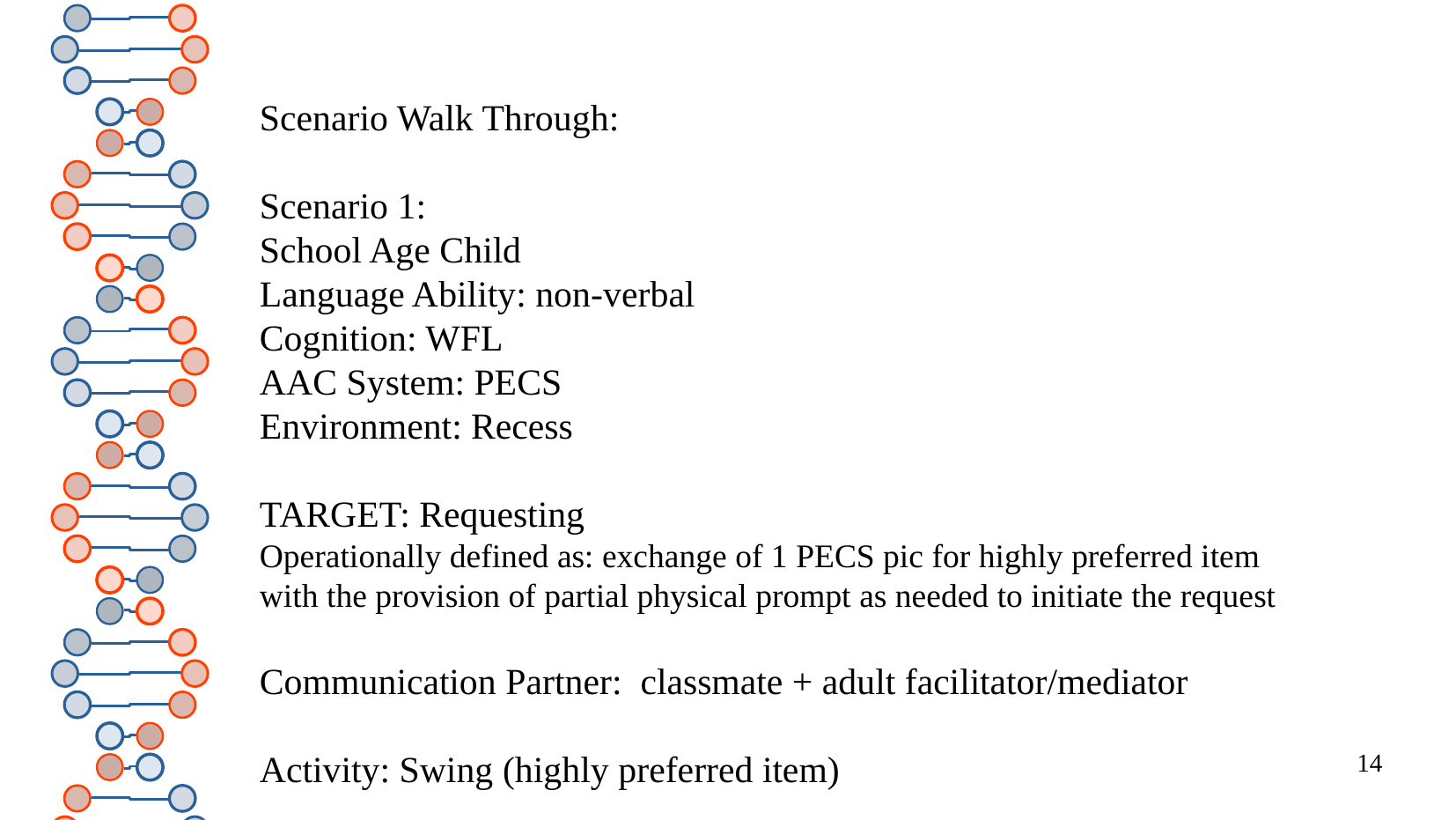

Scenario Walk Through
Scenario Walk Through:

Scenario 1:
School Age Child
Language Ability: non-verbal
Cognition: WFL
AAC System: PECS
Environment: Recess

TARGET: Requesting
Operationally defined as: exchange of 1 PECS pic for highly preferred item
with the provision of partial physical prompt as needed to initiate the request

Communication Partner:  classmate + adult facilitator/mediator

Activity: Swing (highly preferred item)
14